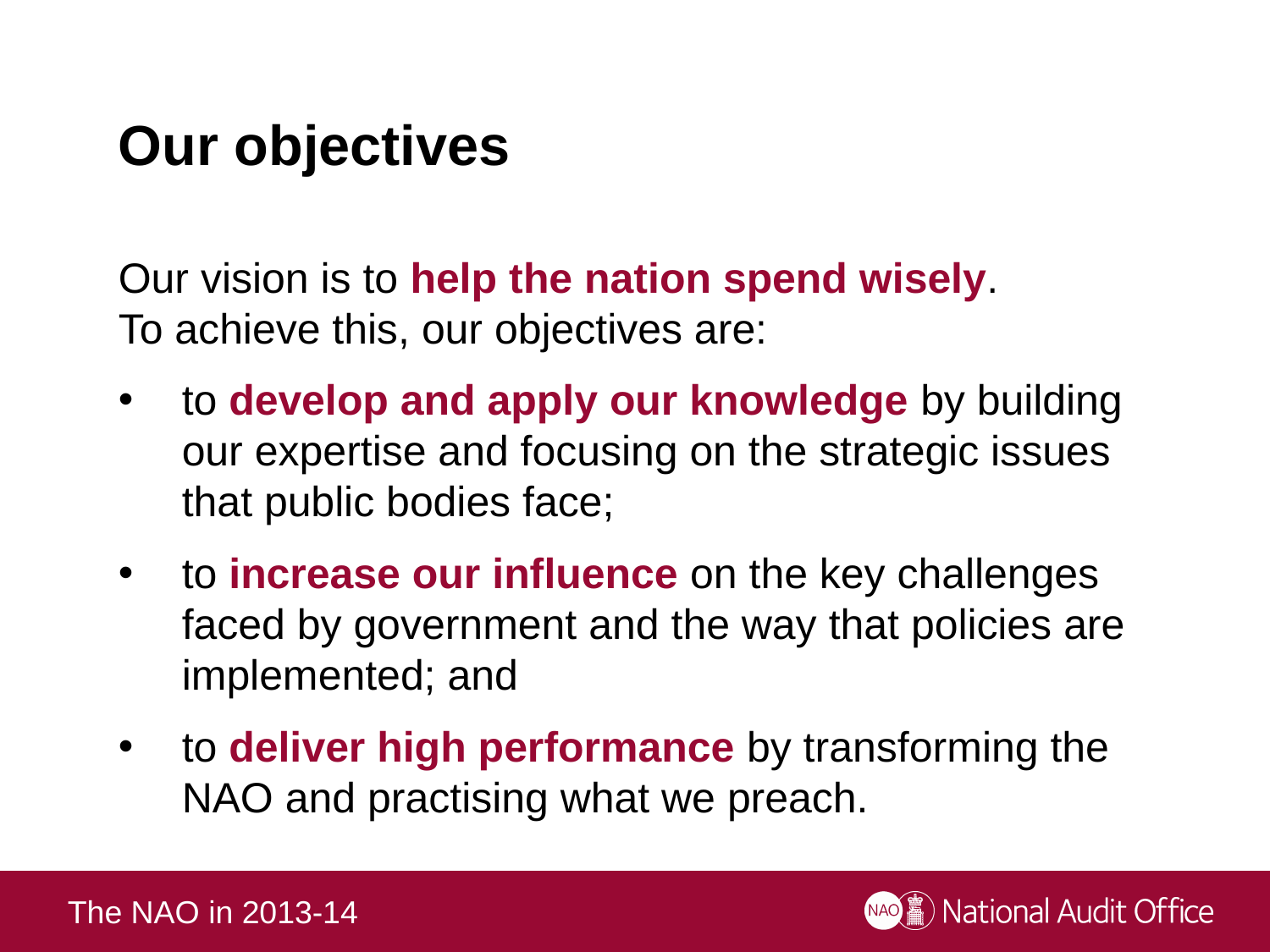

Our objectives
Our vision is to help the nation spend wisely.
To achieve this, our objectives are:
to develop and apply our knowledge by building our expertise and focusing on the strategic issues that public bodies face;
to increase our influence on the key challenges faced by government and the way that policies are implemented; and
to deliver high performance by transforming the NAO and practising what we preach.